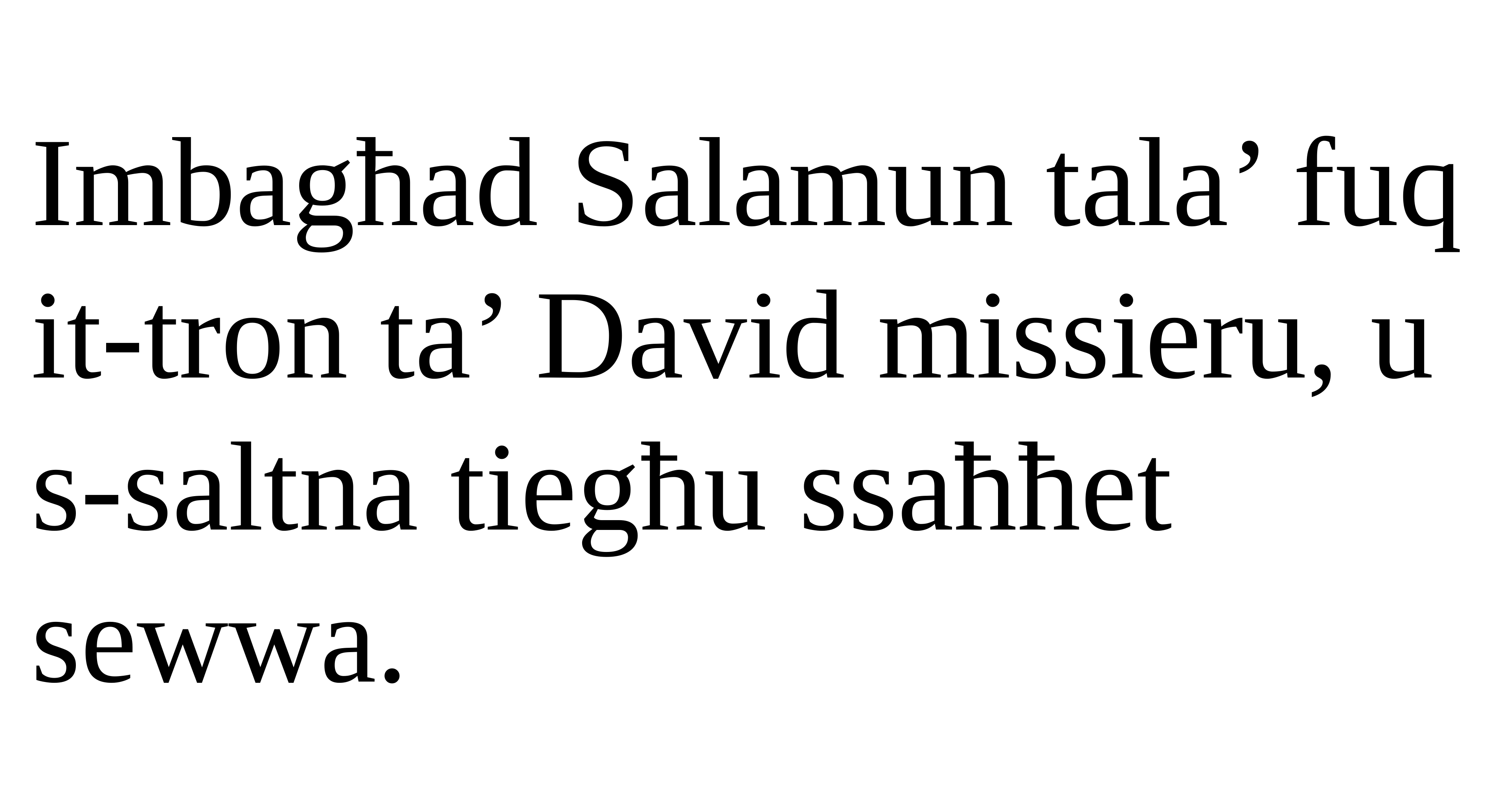

Imbagħad Salamun tala’ fuq it-tron ta’ David missieru, u s-saltna tiegħu ssaħħet sewwa.